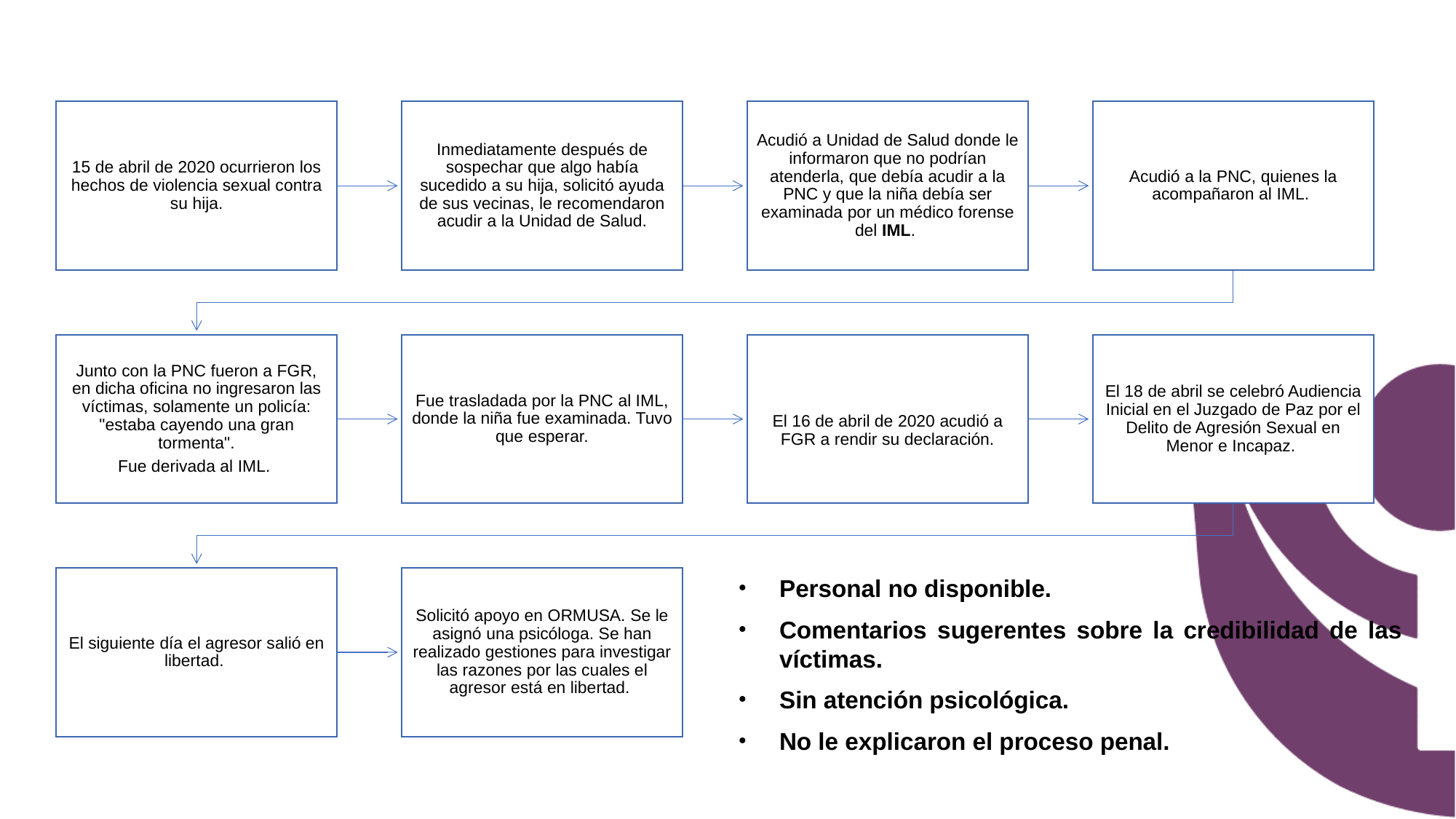

15 de abril de 2020 ocurrieron los hechos de violencia sexual contra su hija.

Inmediatamente después de sospechar que algo había sucedido a su hija, solicitó ayuda de sus vecinas, le recomendaron acudir a la Unidad de Salud.

Acudió a Unidad de Salud donde le informaron que no podrían atenderla, que debía acudir a la PNC y que la niña debía ser examinada por un médico forense del IML.

Acudió a la PNC, quienes la acompañaron al IML.

Junto con la PNC fueron a FGR, en dicha oficina no ingresaron las víctimas, solamente un policía: "estaba cayendo una gran tormenta".
Fue derivada al IML.

Fue trasladada por la PNC al IML, donde la niña fue examinada. Tuvo que esperar.

El 16 de abril de 2020 acudió a FGR a rendir su declaración.

El 18 de abril se celebró Audiencia Inicial en el Juzgado de Paz por el Delito de Agresión Sexual en Menor e Incapaz.

El siguiente día el agresor salió en libertad.
Solicitó apoyo en ORMUSA. Se le asignó una psicóloga. Se han realizado gestiones para investigar las razones por las cuales el agresor está en libertad.
Personal no disponible.
Comentarios sugerentes sobre la credibilidad de las víctimas.
Sin atención psicológica.
No le explicaron el proceso penal.